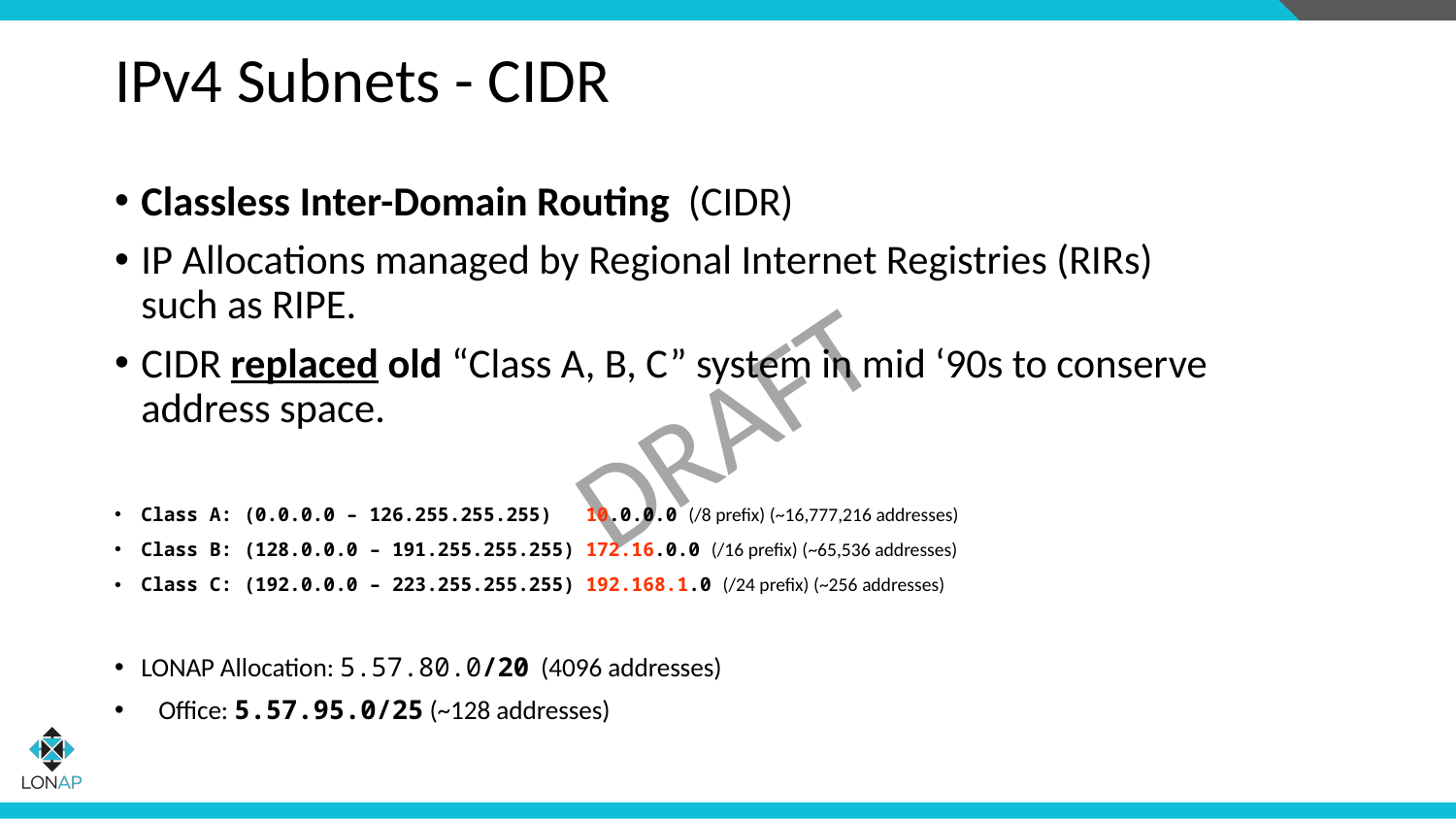

# IPv4 Subnets - CIDR
Classless Inter-Domain Routing  (CIDR)
IP Allocations managed by Regional Internet Registries (RIRs)
such as RIPE.
CIDR replaced old “Class A, B, C” system in mid ‘90s to conserve address space.

Class A: (0.0.0.0 – 126.255.255.255)   10.0.0.0 (/8 prefix) (~16,777,216 addresses)
Class B: (128.0.0.0 – 191.255.255.255) 172.16.0.0 (/16 prefix) (~65,536 addresses)
Class C: (192.0.0.0 – 223.255.255.255) 192.168.1.0 (/24 prefix) (~256 addresses)

LONAP Allocation: 5.57.80.0/20  (4096 addresses)
   Office: 5.57.95.0/25 (~128 addresses)